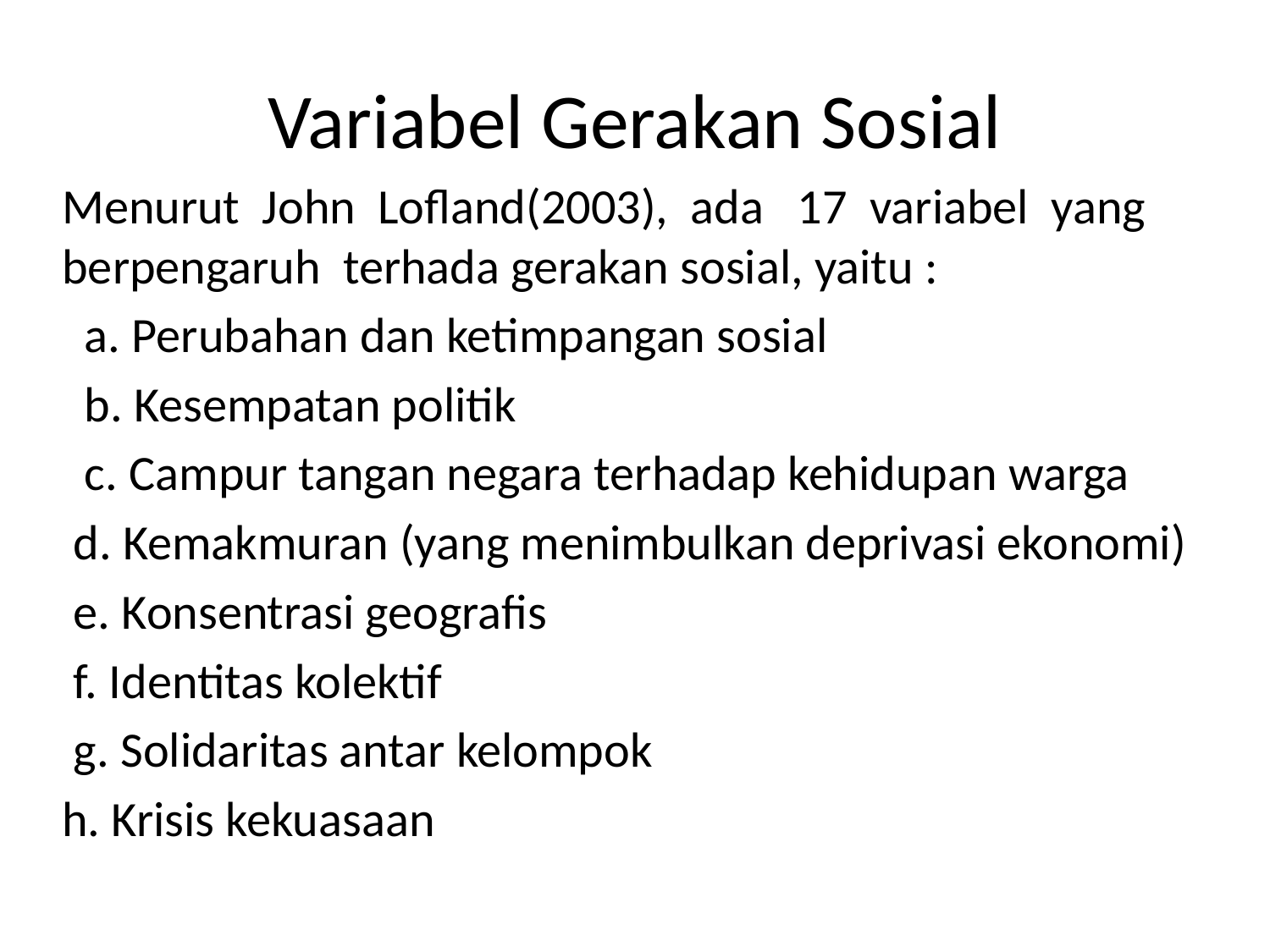

# Variabel Gerakan Sosial
Menurut  John  Lofland(2003),  ada   17  variabel  yang  berpengaruh  terhada gerakan sosial, yaitu :
  a. Perubahan dan ketimpangan sosial
  b. Kesempatan politik
  c. Campur tangan negara terhadap kehidupan warga
 d. Kemakmuran (yang menimbulkan deprivasi ekonomi)
 e. Konsentrasi geografis
 f. Identitas kolektif
 g. Solidaritas antar kelompok
h. Krisis kekuasaan